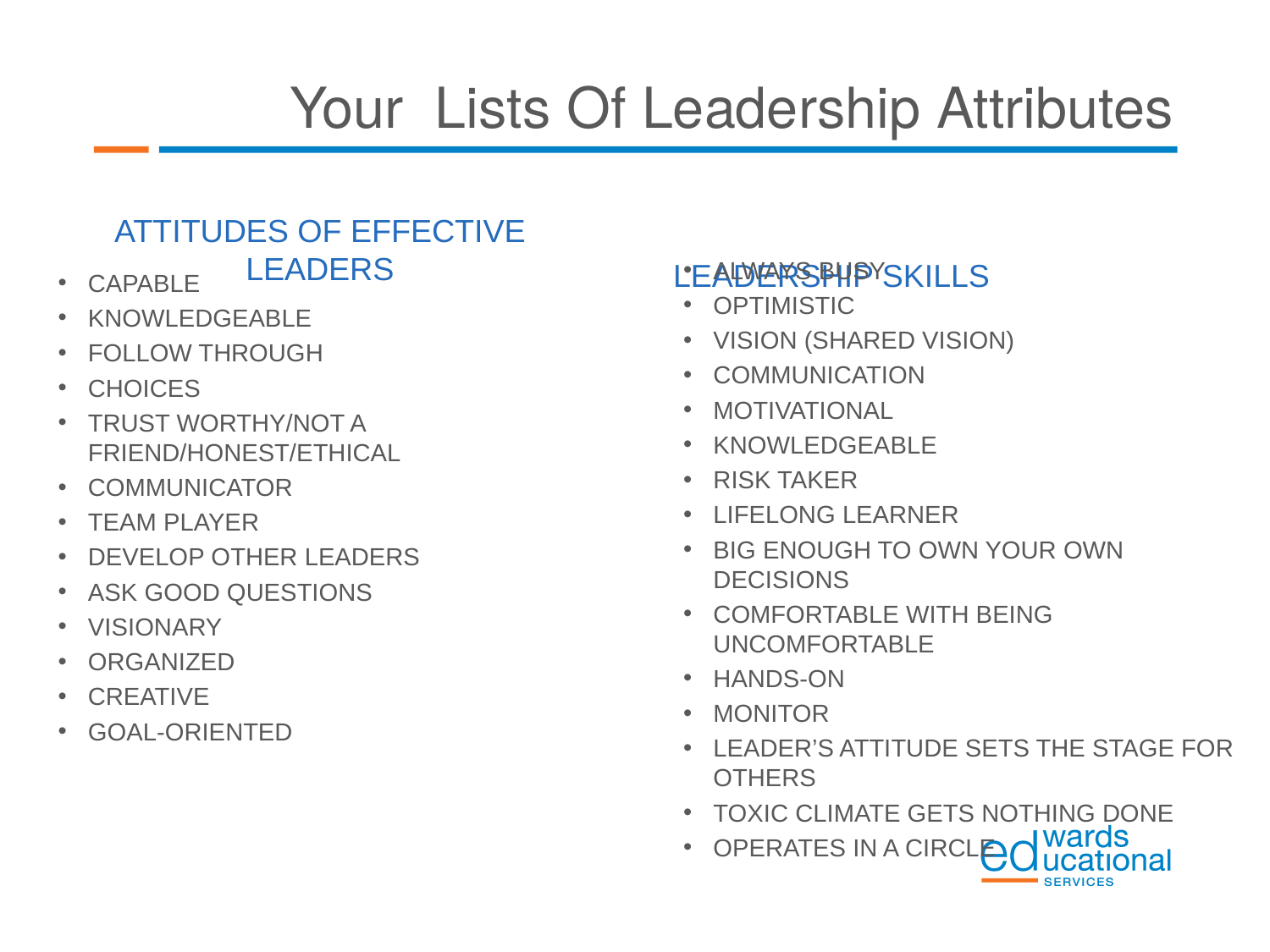

Your  Lists Of Leadership Attributes
ATTITUDES OF EFFECTIVE LEADERS
LEADERSHIP SKILLS
ALWAYS BUSY
OPTIMISTIC
VISION (SHARED VISION)
COMMUNICATION
MOTIVATIONAL
KNOWLEDGEABLE
RISK TAKER
LIFELONG LEARNER
BIG ENOUGH TO OWN YOUR OWN DECISIONS
COMFORTABLE WITH BEING UNCOMFORTABLE
HANDS-ON
MONITOR
LEADER’S ATTITUDE SETS THE STAGE FOR OTHERS
TOXIC CLIMATE GETS NOTHING DONE
OPERATES IN A CIRCLE
CAPABLE
KNOWLEDGEABLE
FOLLOW THROUGH
CHOICES
TRUST WORTHY/NOT A FRIEND/HONEST/ETHICAL
COMMUNICATOR
TEAM PLAYER
DEVELOP OTHER LEADERS
ASK GOOD QUESTIONS
VISIONARY
ORGANIZED
CREATIVE
GOAL-ORIENTED

13